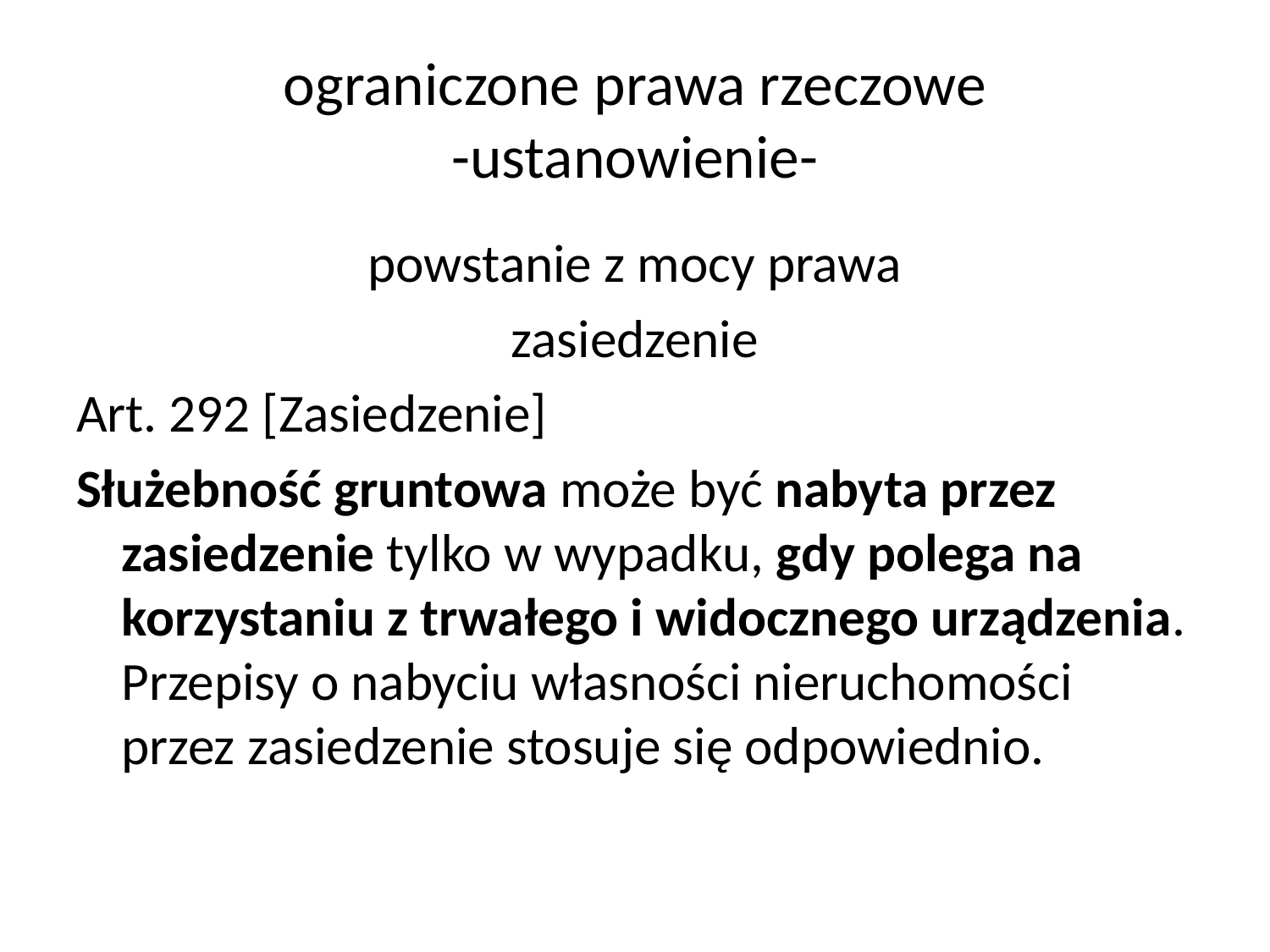

# ograniczone prawa rzeczowe -ustanowienie-
powstanie z mocy prawa
zasiedzenie
Art. 292 [Zasiedzenie]
Służebność gruntowa może być nabyta przez zasiedzenie tylko w wypadku, gdy polega na korzystaniu z trwałego i widocznego urządzenia. Przepisy o nabyciu własności nieruchomości przez zasiedzenie stosuje się odpowiednio.